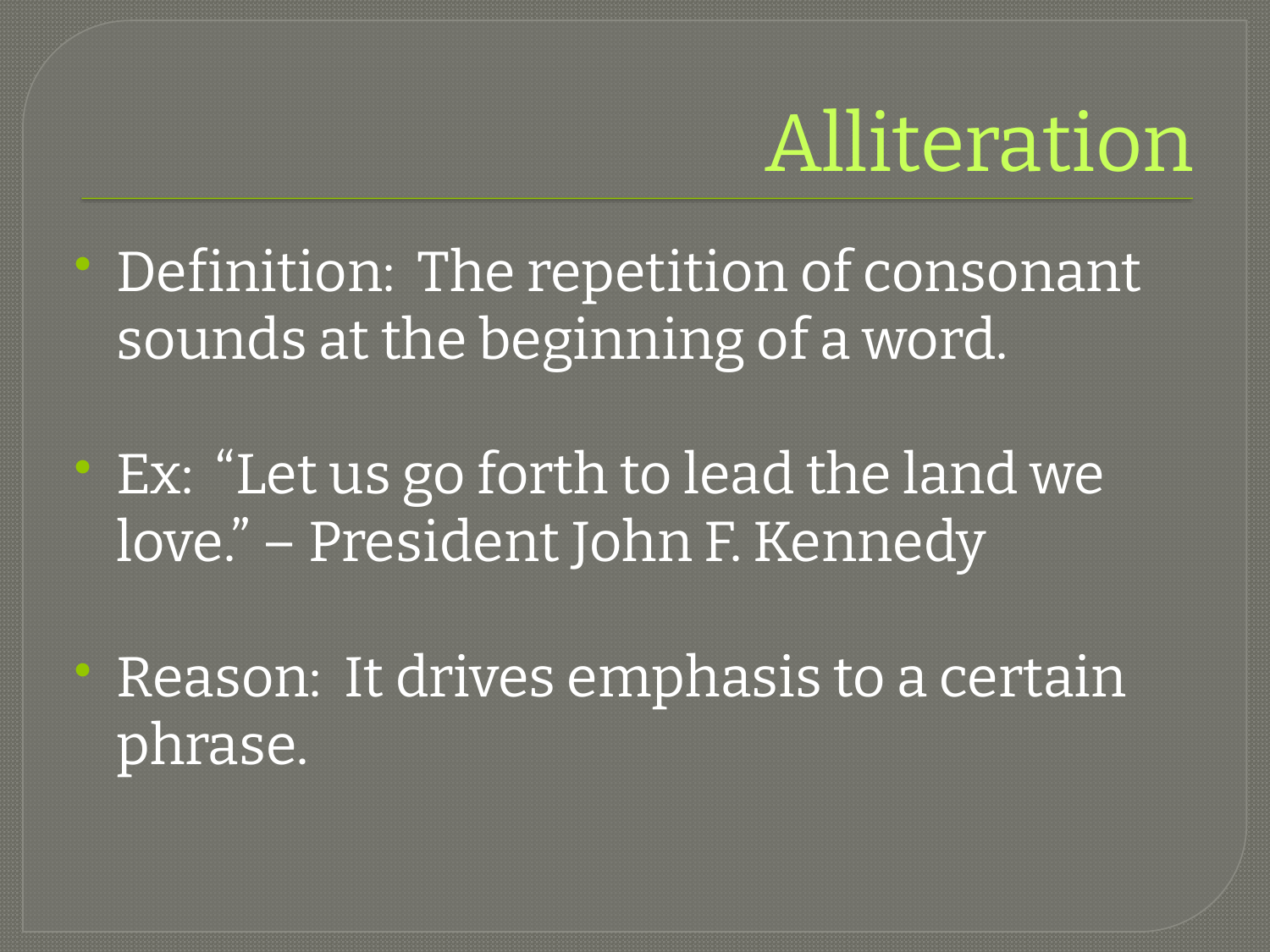

# Alliteration
Definition:  The repetition of consonant sounds at the beginning of a word.

Ex:  “Let us go forth to lead the land we love.” – President John F. Kennedy

Reason:  It drives emphasis to a certain phrase.